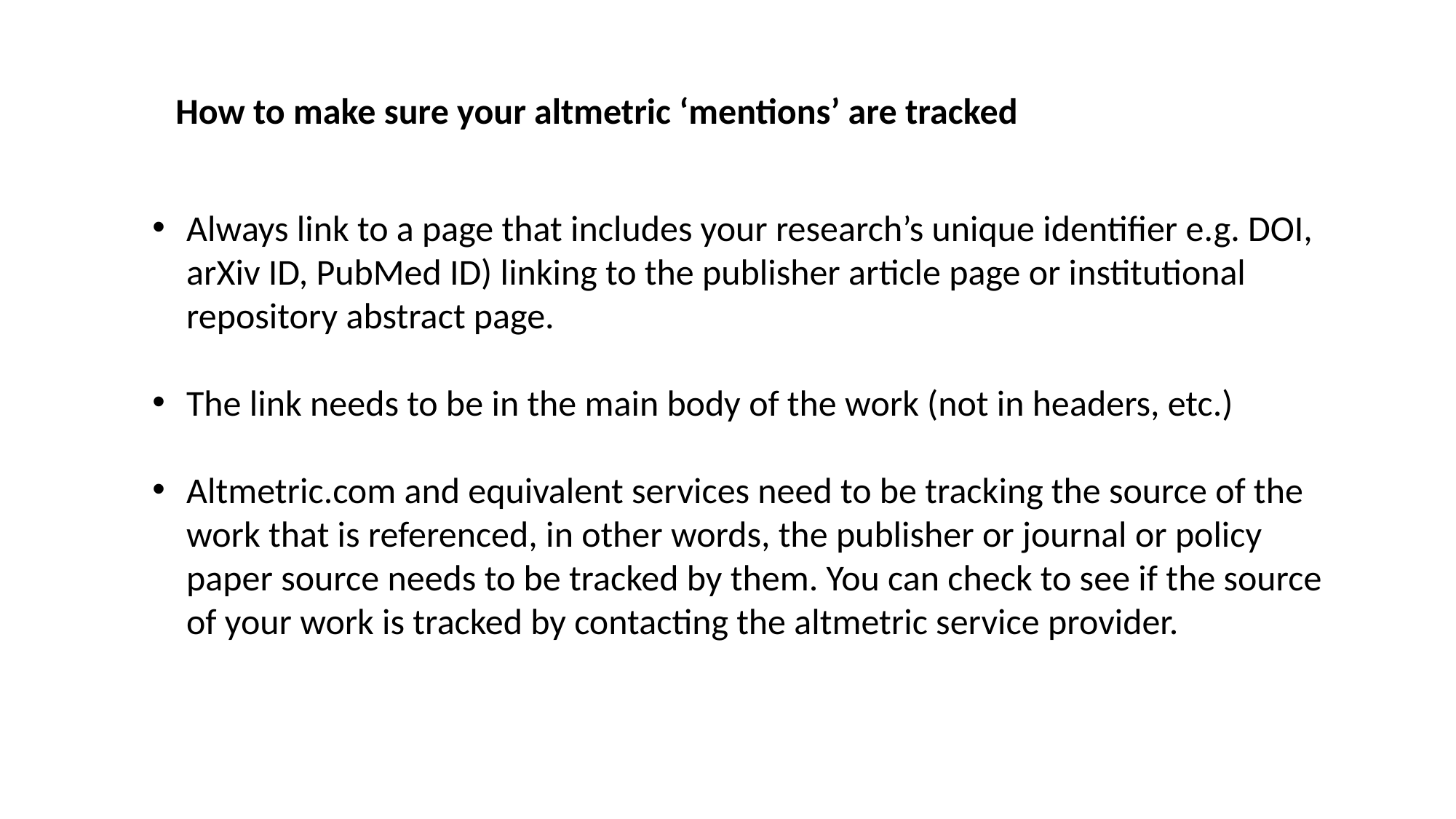

How to make sure your altmetric ‘mentions’ are tracked

Always link to a page that includes your research’s unique identifier e.g. DOI, arXiv ID, PubMed ID) linking to the publisher article page or institutional repository abstract page.

The link needs to be in the main body of the work (not in headers, etc.)

Altmetric.com and equivalent services need to be tracking the source of the work that is referenced, in other words, the publisher or journal or policy paper source needs to be tracked by them. You can check to see if the source of your work is tracked by contacting the altmetric service provider.